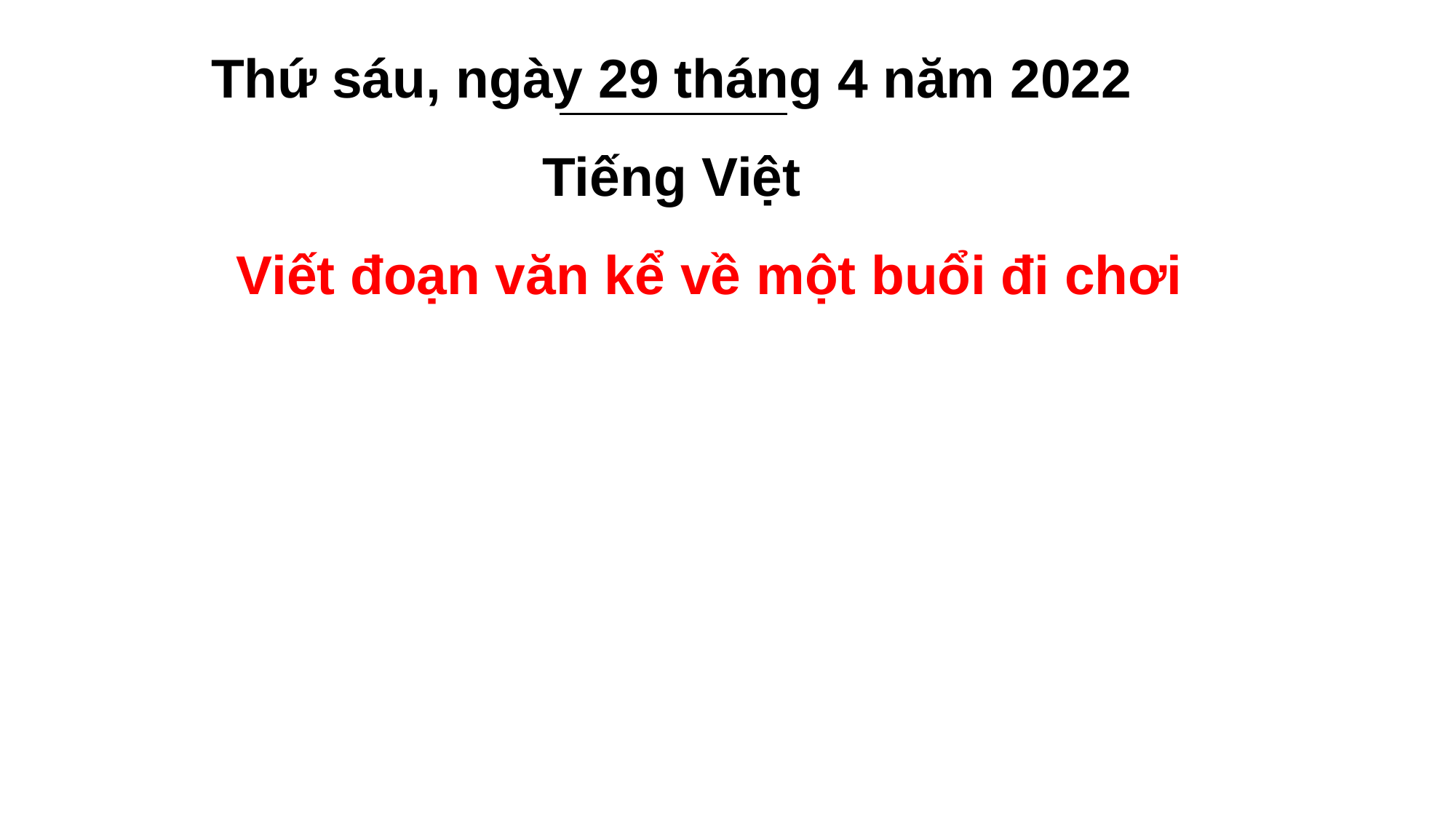

Thứ sáu, ngày 29 tháng 4 năm 2022
Tiếng Việt
     Viết đoạn văn kể về một buổi đi chơi